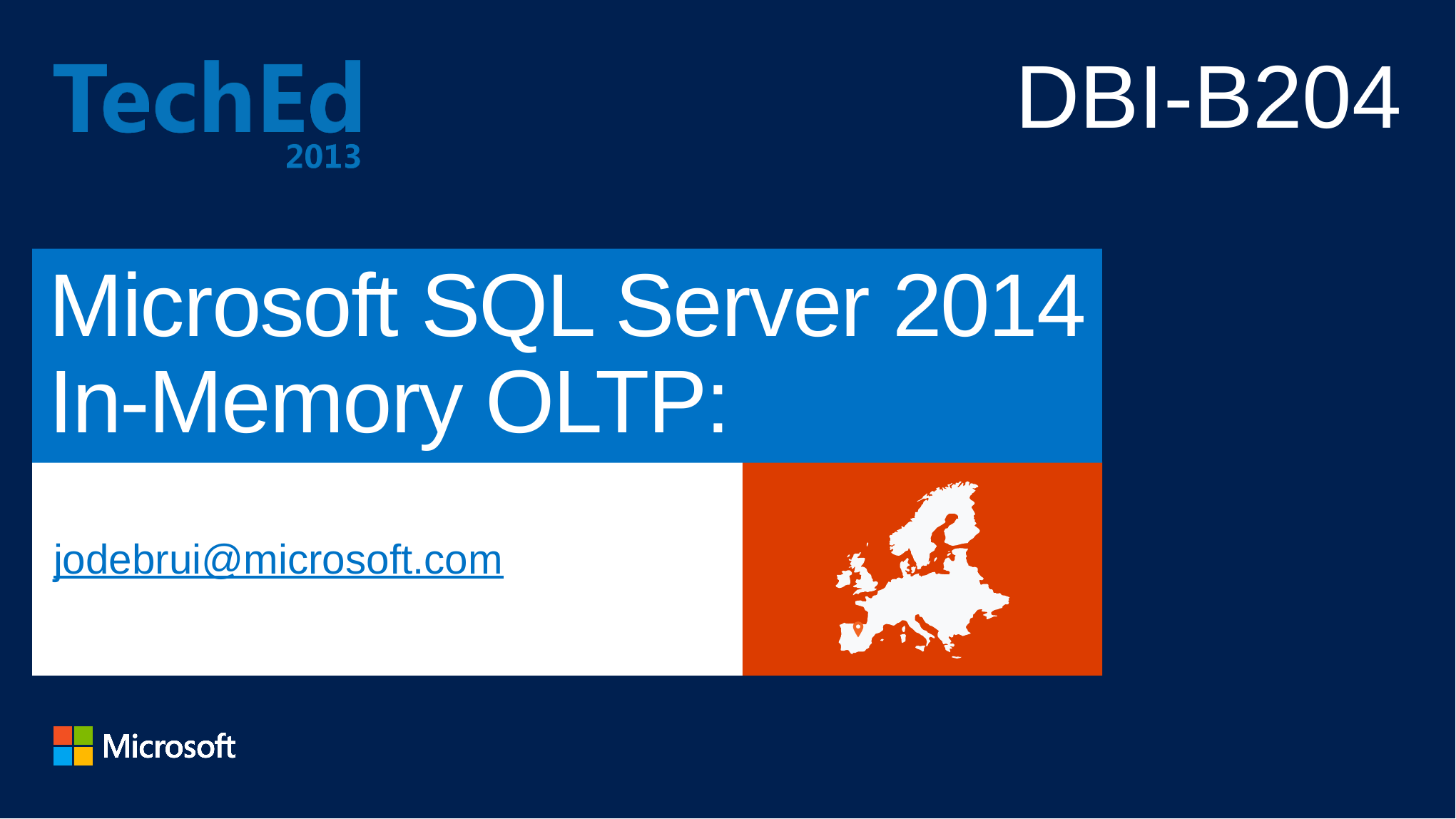

DBI-B204
# Microsoft SQL Server 2014 In-Memory OLTP: Overview
Jos de Bruijn
jodebrui@microsoft.com